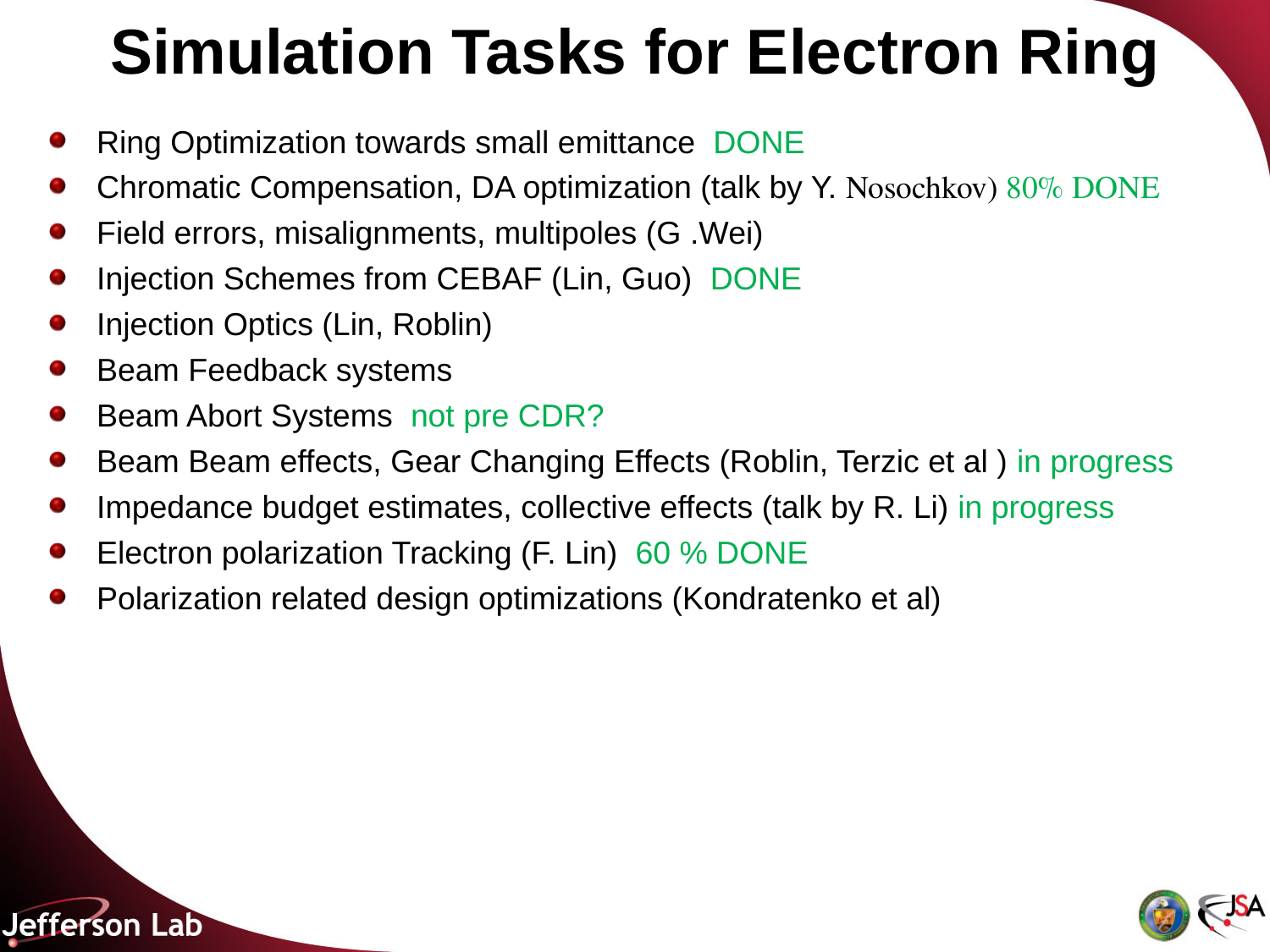

Simulation Tasks for Electron Ring
Ring Optimization towards small emittance  DONE
Chromatic Compensation, DA optimization (talk by Y. Nosochkov) 80% DONE
Field errors, misalignments, multipoles (G .Wei)
Injection Schemes from CEBAF (Lin, Guo)  DONE
Injection Optics (Lin, Roblin)
Beam Feedback systems
Beam Abort Systems  not pre CDR?
Beam Beam effects, Gear Changing Effects (Roblin, Terzic et al ) in progress
Impedance budget estimates, collective effects (talk by R. Li) in progress
Electron polarization Tracking (F. Lin)  60 % DONE
Polarization related design optimizations (Kondratenko et al)